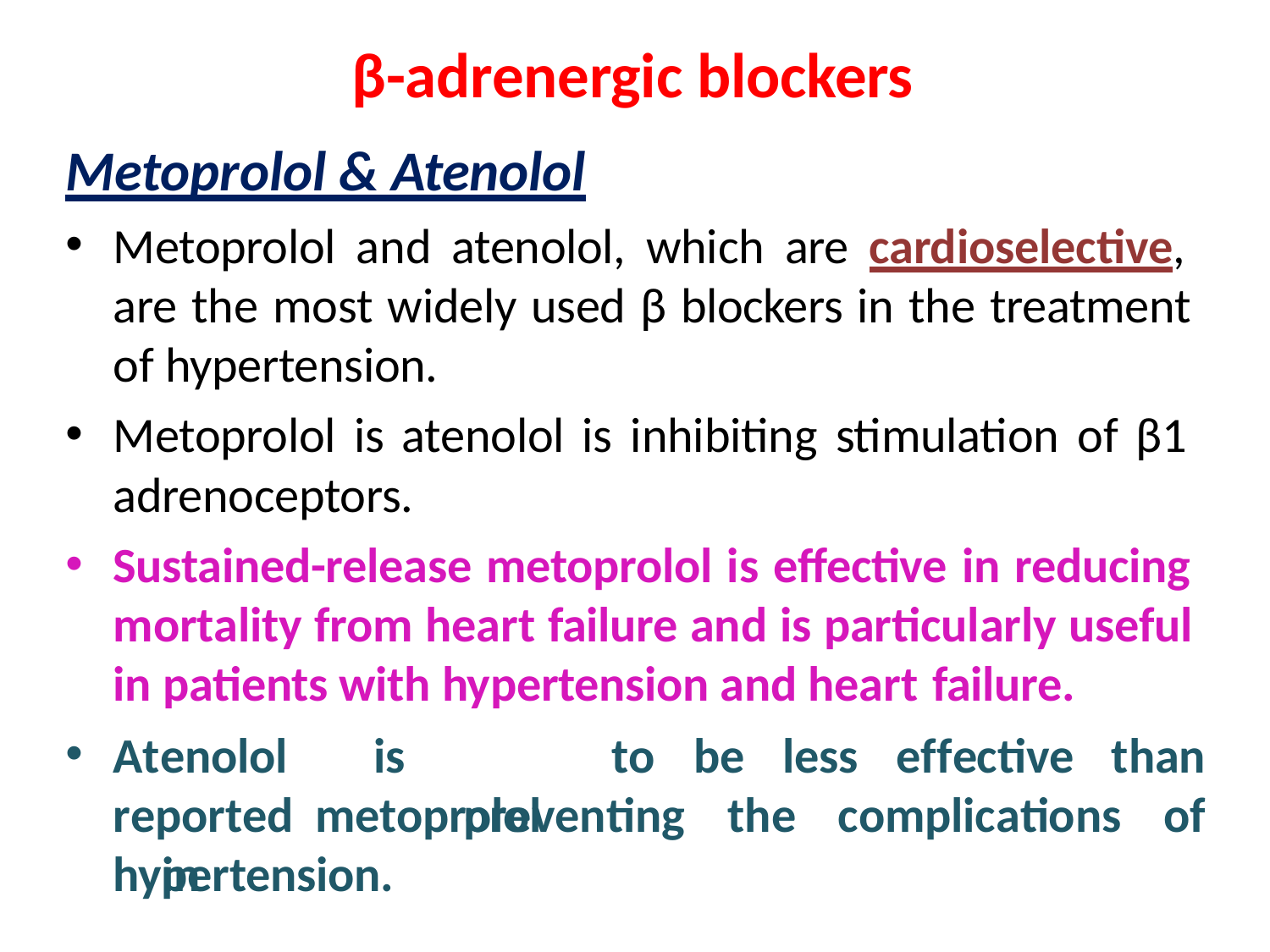

# β-adrenergic blockers
Metoprolol & Atenolol
Metoprolol and atenolol, which are cardioselective,  are the most widely used β blockers in the treatment  of hypertension.
Metoprolol is atenolol is inhibiting stimulation of β1  adrenoceptors.
Sustained-release metoprolol is effective in reducing  mortality from heart failure and is particularly useful  in patients with hypertension and heart failure.
Atenolol	is		reported  metoprolol	in
to	be	less	effective	than
preventing	the	complications	of
hypertension.